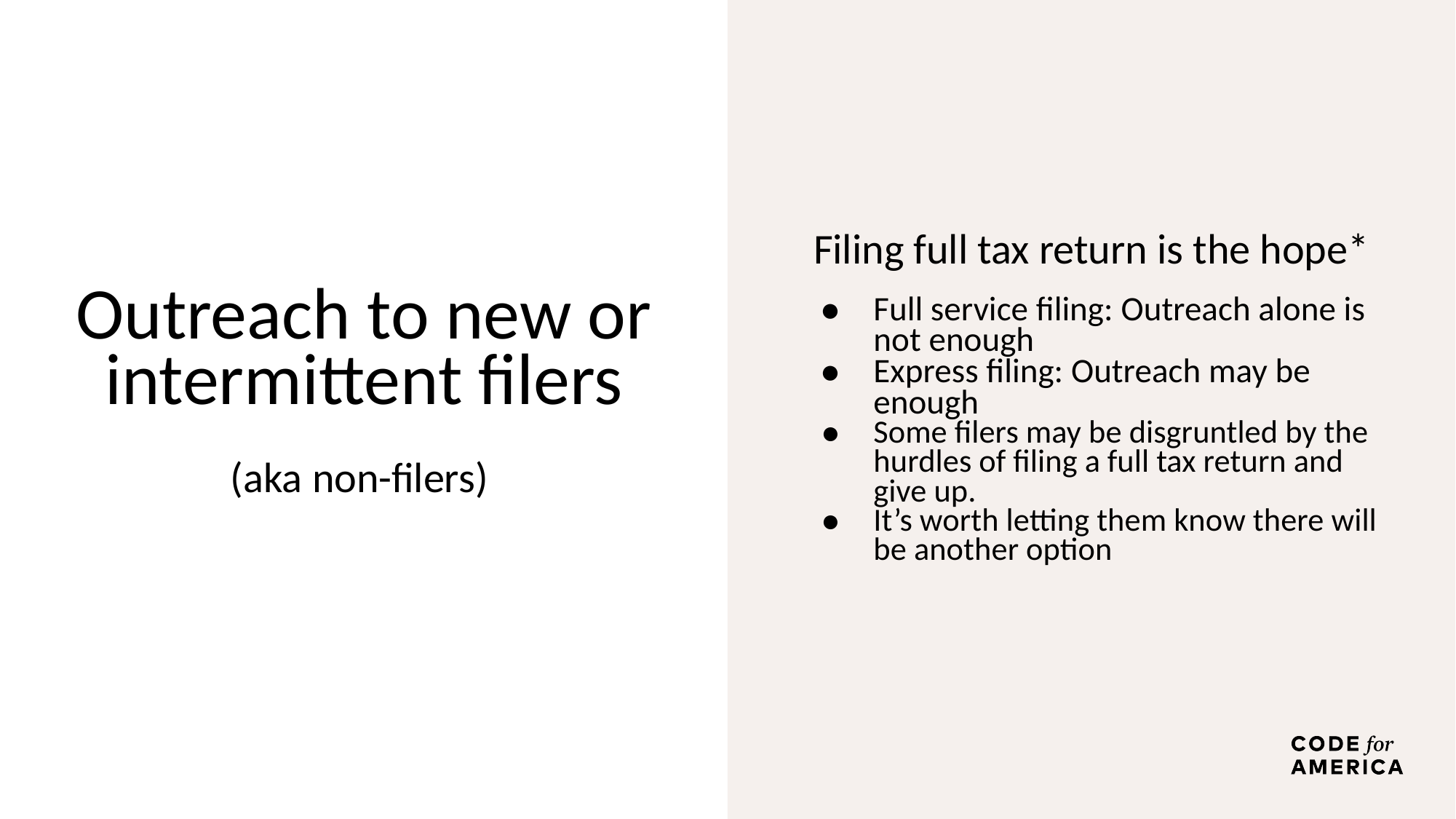

Filing full tax return is the hope*
Full service filing: Outreach alone is not enough
Express filing: Outreach may be enough
Some filers may be disgruntled by the hurdles of filing a full tax return and give up.
It’s worth letting them know there will be another option
# Outreach to new or intermittent filers
(aka non-filers)